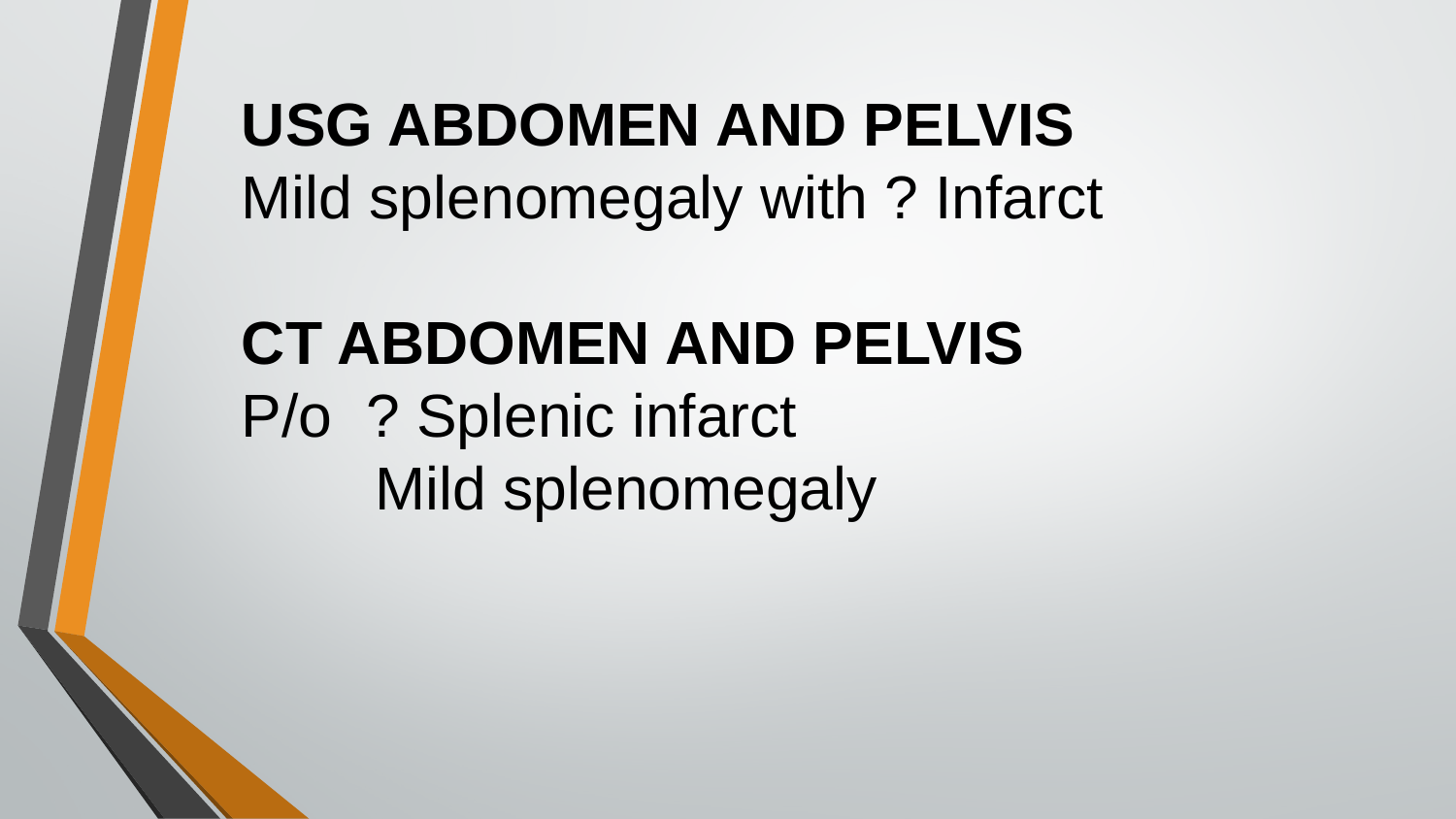

# USG ABDOMEN AND PELVIS
Mild splenomegaly with ? Infarct

CT ABDOMEN AND PELVIS
P/o  ? Splenic infarct
        Mild splenomegaly